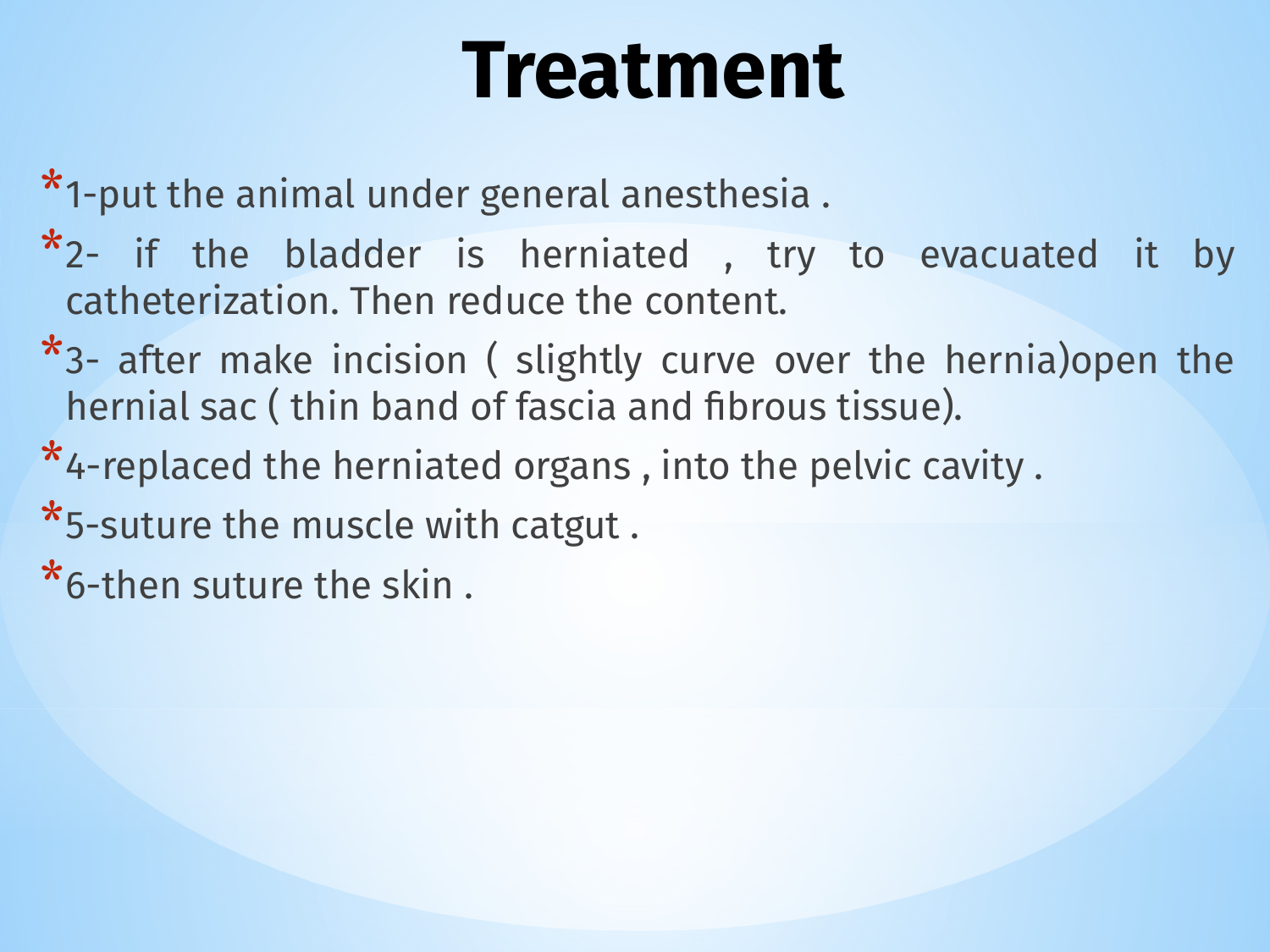

# Treatment
1-put the animal under general anesthesia .
2- if the bladder is herniated , try to evacuated it by catheterization. Then reduce the content.
3- after make incision ( slightly curve over the hernia)open the hernial sac ( thin band of fascia and fibrous tissue).
4-replaced the herniated organs , into the pelvic cavity .
5-suture the muscle with catgut .
6-then suture the skin .